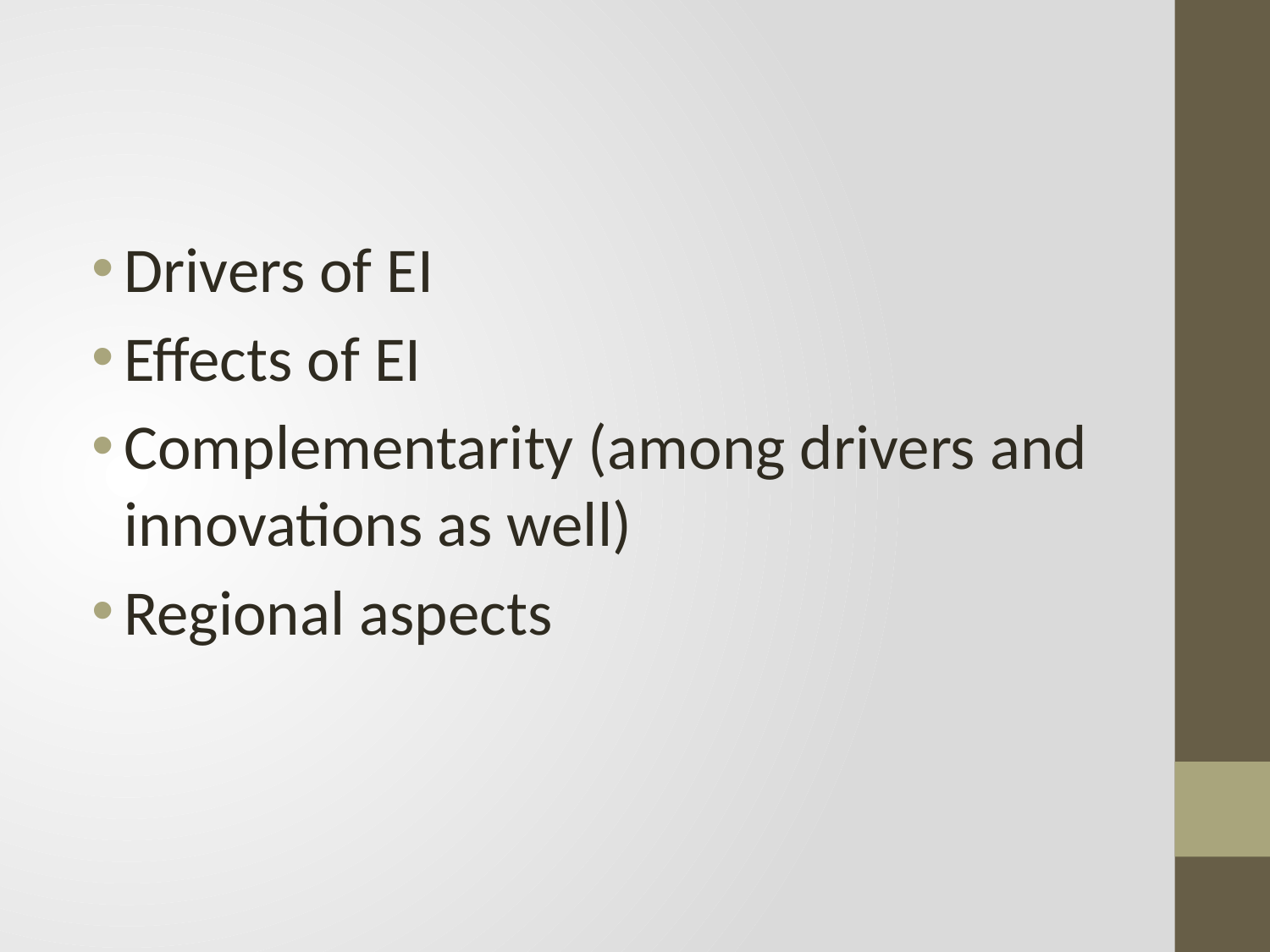

#
Drivers of EI
Effects of EI
Complementarity (among drivers and innovations as well)
Regional aspects